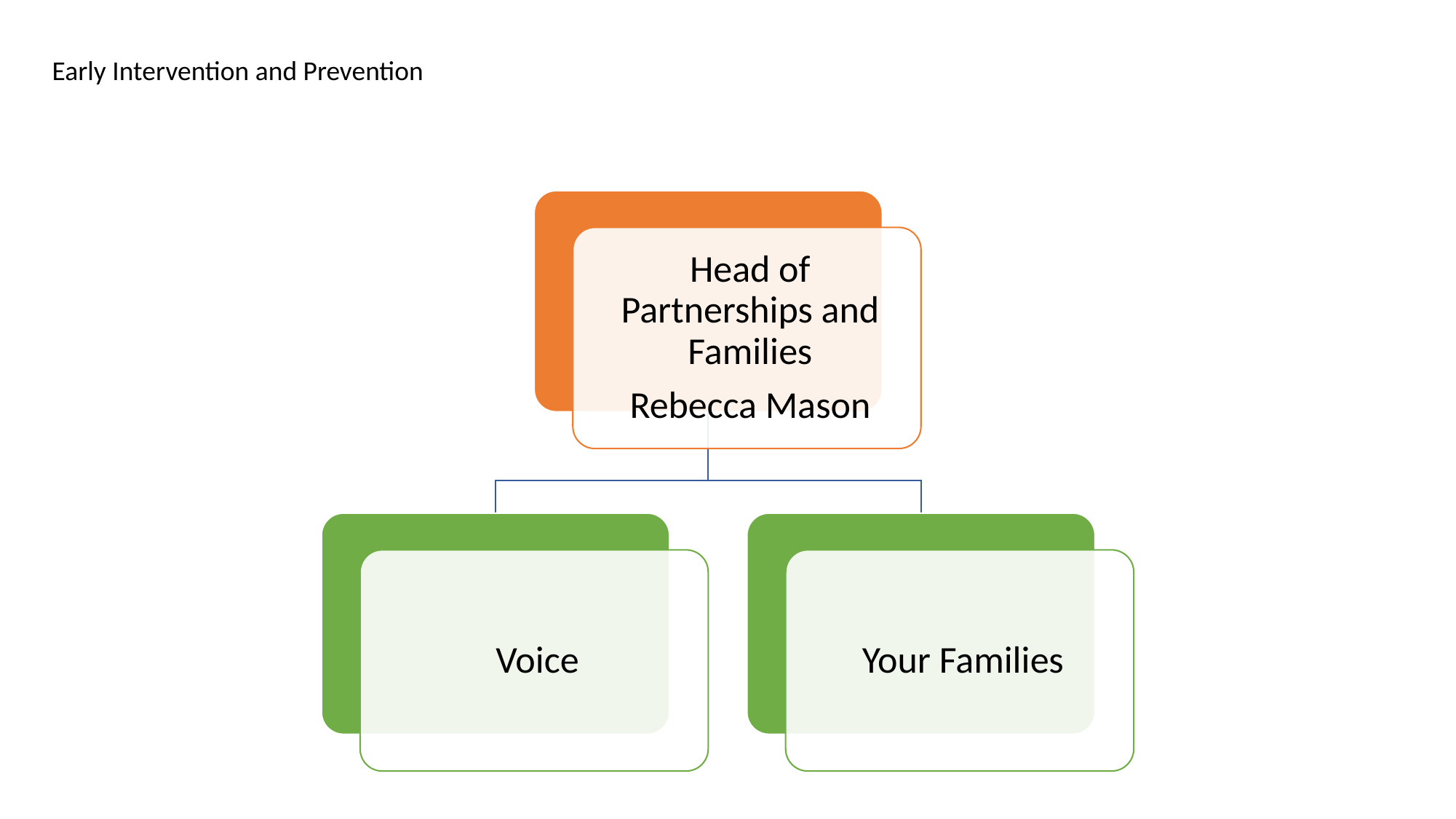

Early Intervention and Prevention
Head of Partnerships and Families
Rebecca Mason
Voice
Your Families